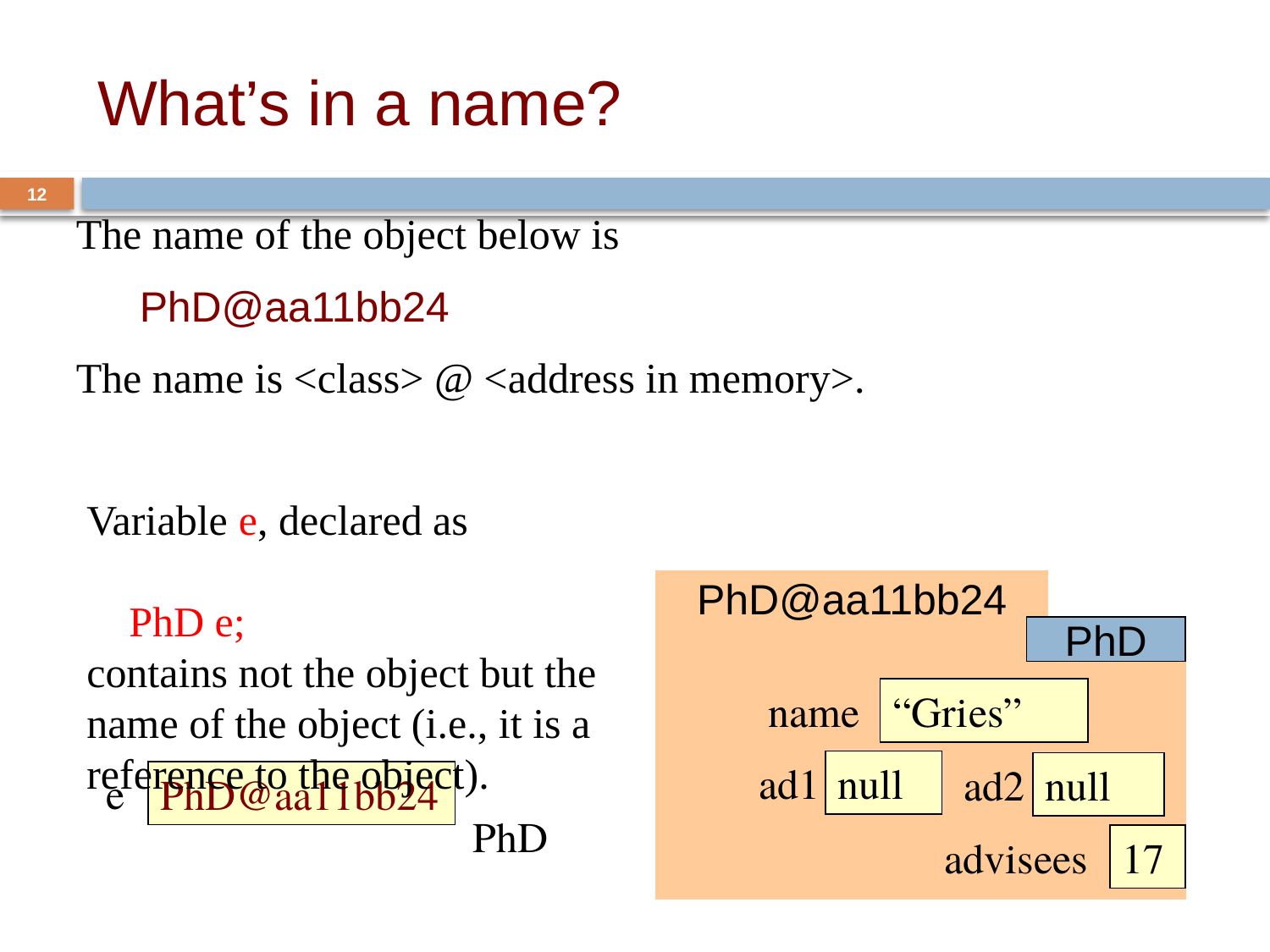

# What’s in a name?
12
The name of the object below is
      PhD@aa11bb24
The name is <class> @ <address in memory>.
Variable e, declared as
    PhD e;
contains not the object but the name of the object (i.e., it is a reference to the object).
e
PhD@aa11bb24
PhD
PhD@aa11bb24

PhD
name
“Gries”
ad1
null
ad2
null
advisees
17